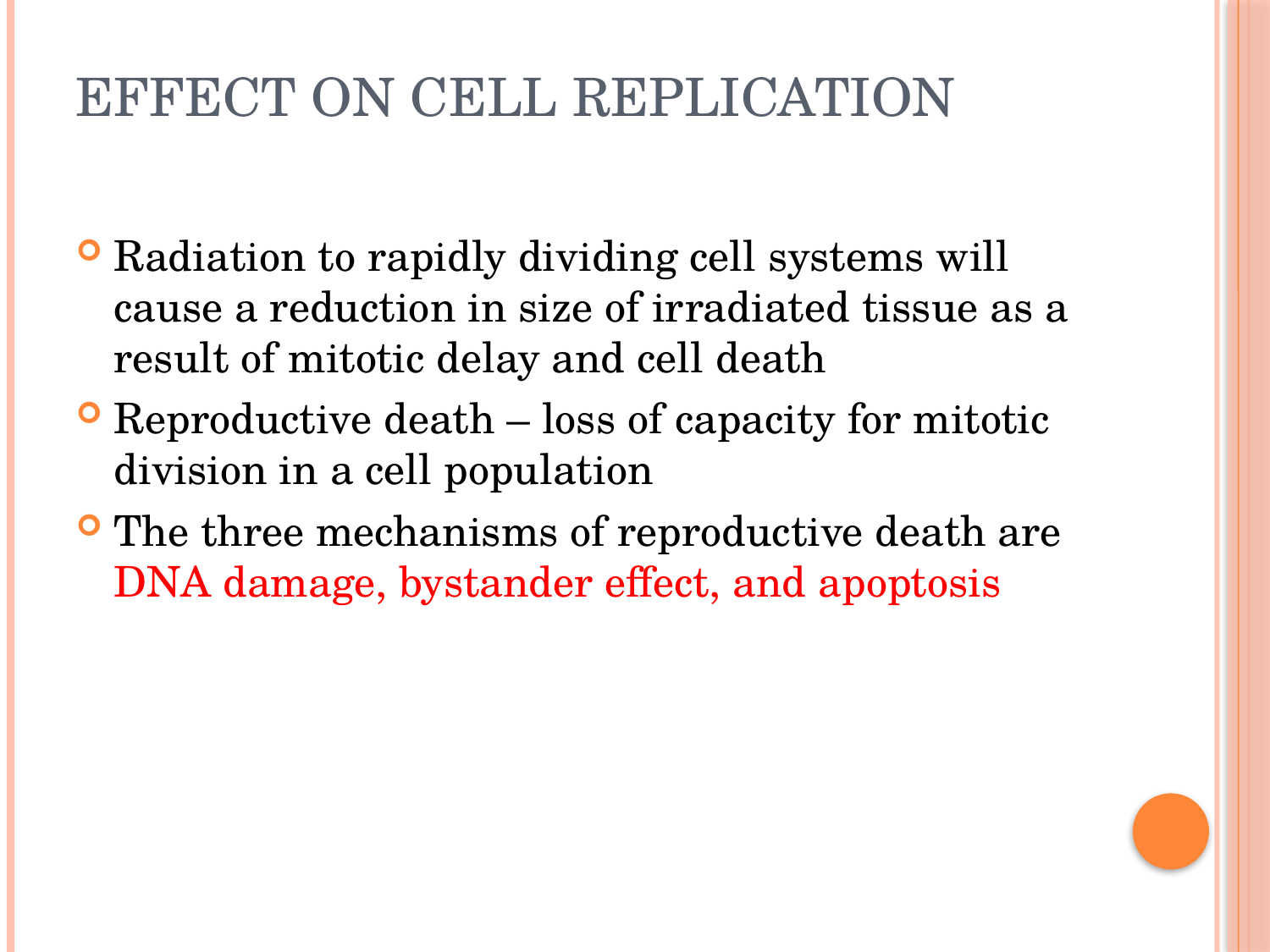

# Effect on cell replication
Radiation to rapidly dividing cell systems will cause a reduction in size of irradiated tissue as a result of mitotic delay and cell death
Reproductive death – loss of capacity for mitotic division in a cell population
The three mechanisms of reproductive death are DNA damage, bystander effect, and apoptosis